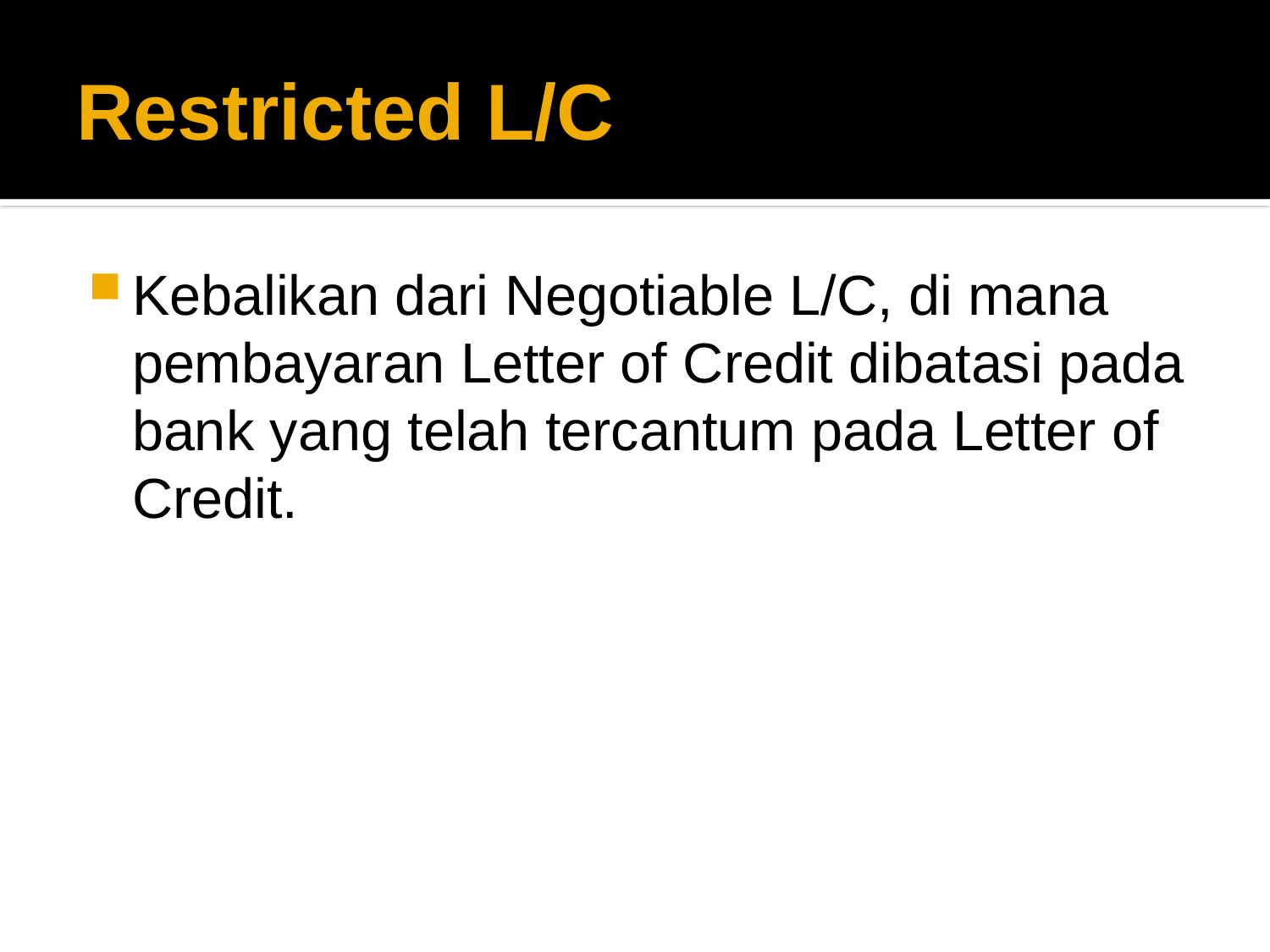

# Restricted L/C
Kebalikan dari Negotiable L/C, di mana pembayaran Letter of Credit dibatasi pada bank yang telah tercantum pada Letter of Credit.